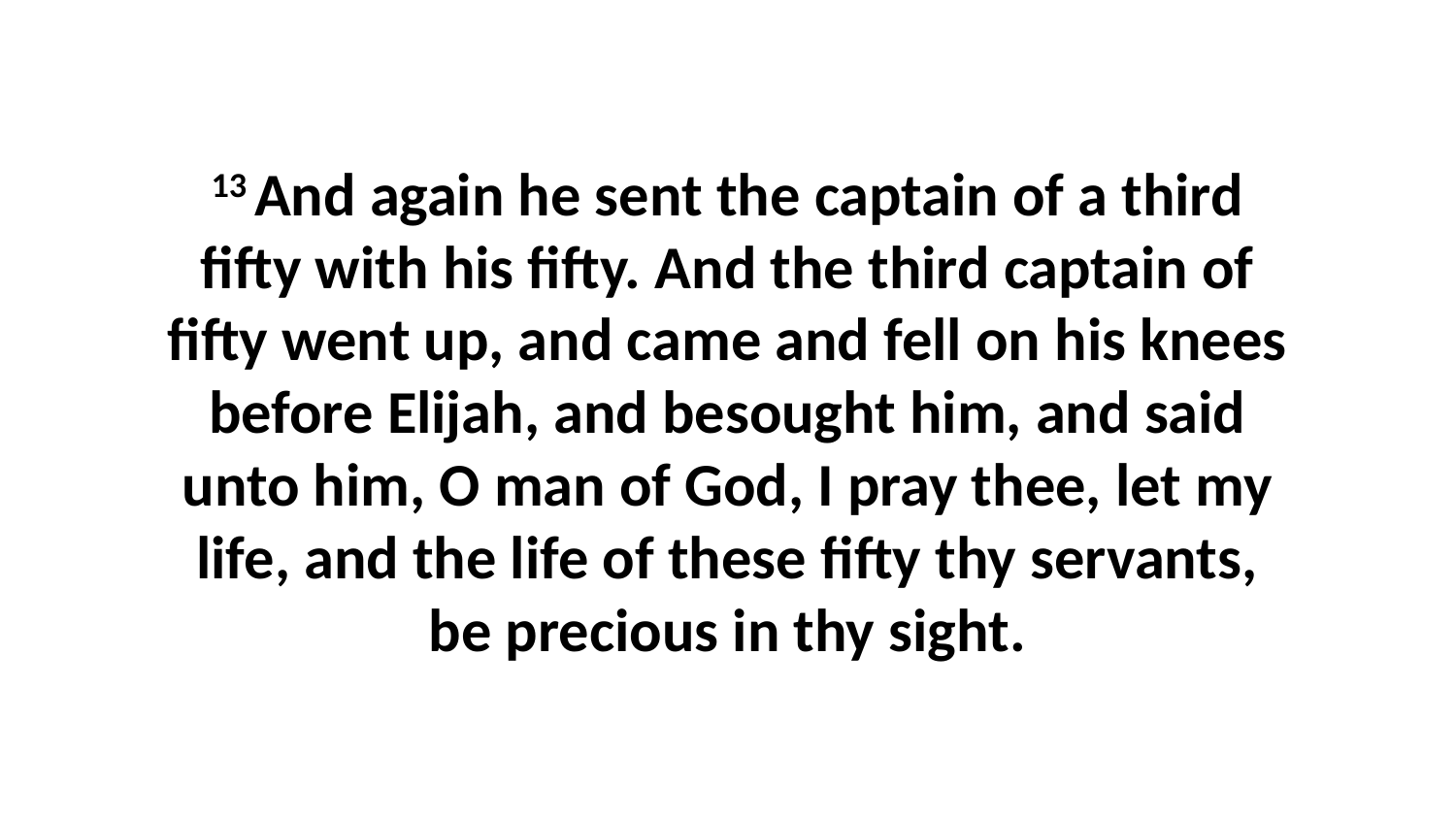

13 And again he sent the captain of a third fifty with his fifty. And the third captain of fifty went up, and came and fell on his knees before Elijah, and besought him, and said unto him, O man of God, I pray thee, let my life, and the life of these fifty thy servants, be precious in thy sight.